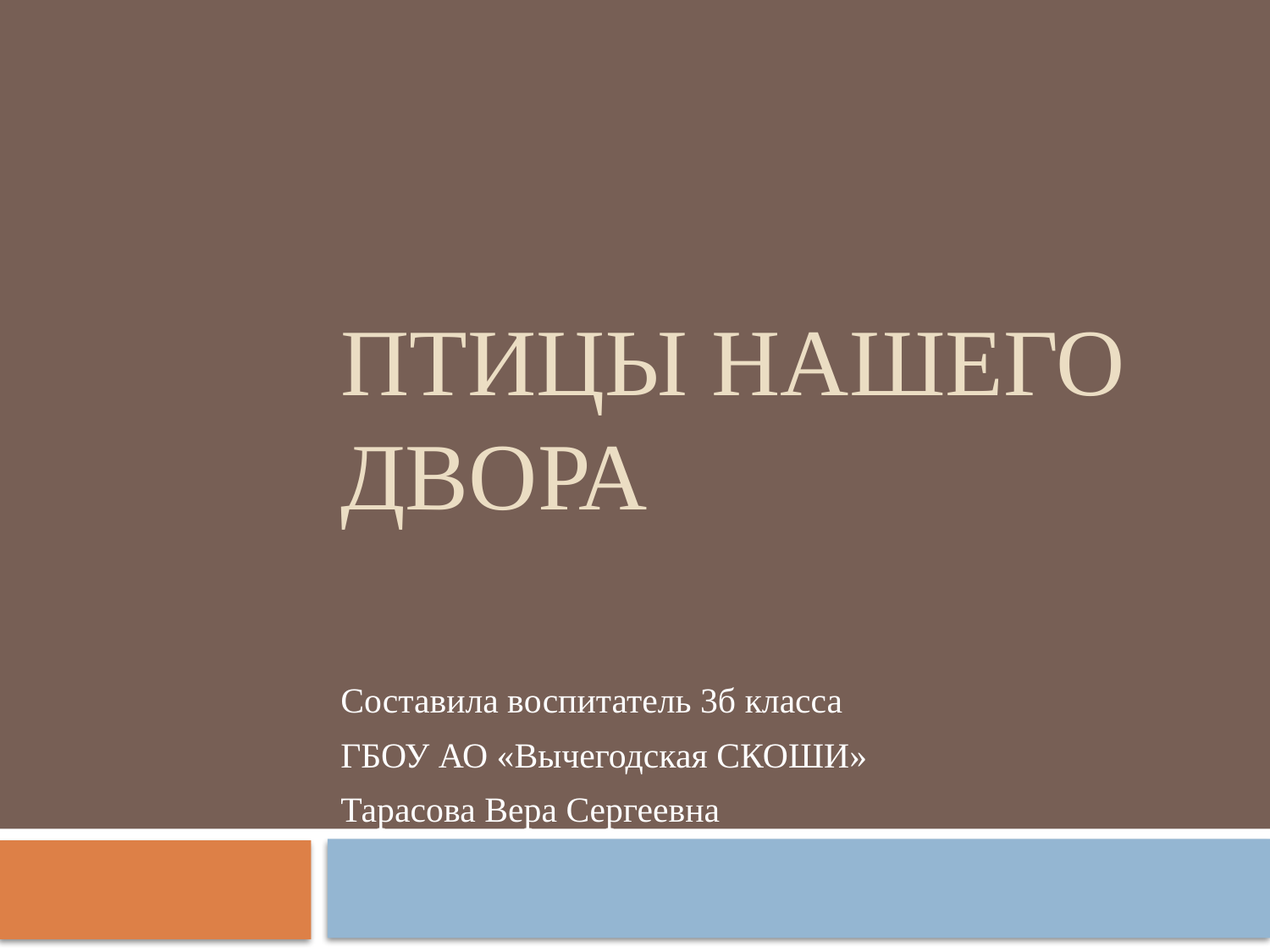

# Птицы нашего двора
Составила воспитатель 3б класса
ГБОУ АО «Вычегодская СКОШИ»
Тарасова Вера Сергеевна